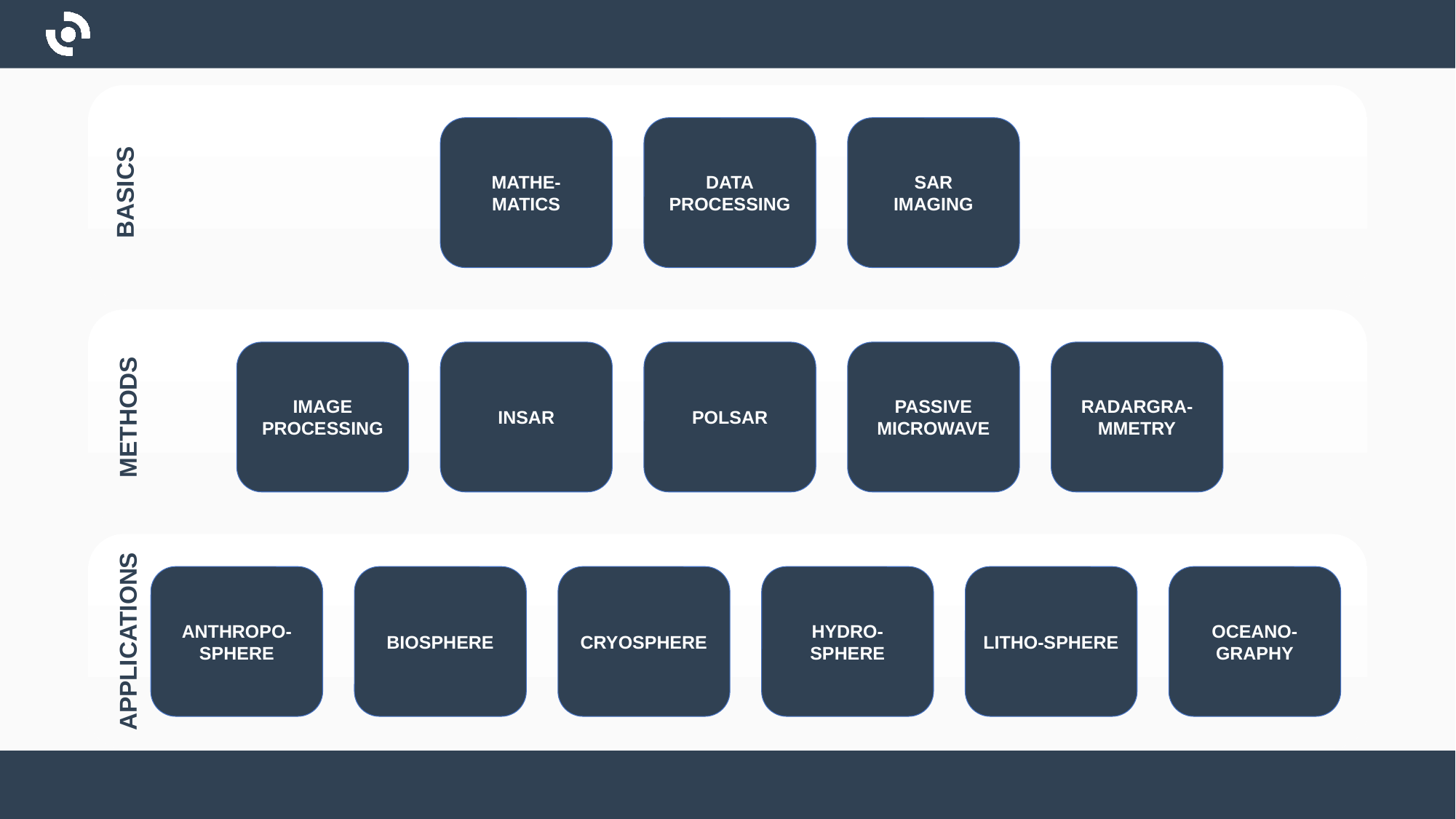

MATHE-MATICS
DATA
PROCESSING
SAR
IMAGING
BASICS

IMAGE
PROCESSING
INSAR
POLSAR
PASSIVE MICROWAVE
RADARGRA-MMETRY
METHODS

ANTHROPO-SPHERE
BIOSPHERE
CRYOSPHERE
HYDRO-SPHERE
LITHO-SPHERE
OCEANO-GRAPHY
APPLICATIONS